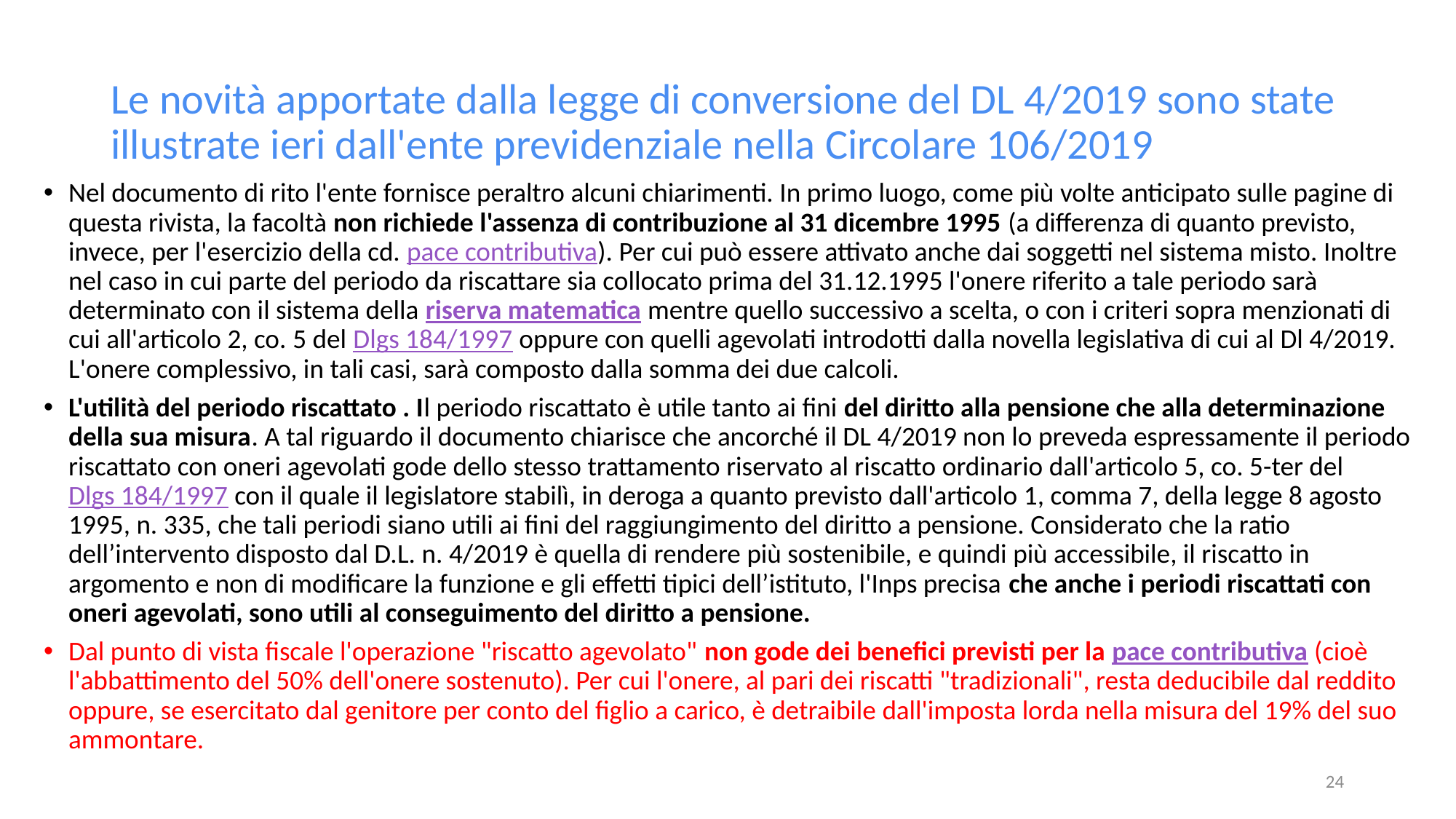

# Le novità apportate dalla legge di conversione del DL 4/2019 sono state illustrate ieri dall'ente previdenziale nella Circolare 106/2019
Nel documento di rito l'ente fornisce peraltro alcuni chiarimenti. In primo luogo, come più volte anticipato sulle pagine di questa rivista, la facoltà non richiede l'assenza di contribuzione al 31 dicembre 1995 (a differenza di quanto previsto, invece, per l'esercizio della cd. pace contributiva). Per cui può essere attivato anche dai soggetti nel sistema misto. Inoltre nel caso in cui parte del periodo da riscattare sia collocato prima del 31.12.1995 l'onere riferito a tale periodo sarà determinato con il sistema della riserva matematica mentre quello successivo a scelta, o con i criteri sopra menzionati di cui all'articolo 2, co. 5 del Dlgs 184/1997 oppure con quelli agevolati introdotti dalla novella legislativa di cui al Dl 4/2019. L'onere complessivo, in tali casi, sarà composto dalla somma dei due calcoli.
L'utilità del periodo riscattato . Il periodo riscattato è utile tanto ai fini del diritto alla pensione che alla determinazione della sua misura. A tal riguardo il documento chiarisce che ancorché il DL 4/2019 non lo preveda espressamente il periodo riscattato con oneri agevolati gode dello stesso trattamento riservato al riscatto ordinario dall'articolo 5, co. 5-ter del Dlgs 184/1997 con il quale il legislatore stabilì, in deroga a quanto previsto dall'articolo 1, comma 7, della legge 8 agosto 1995, n. 335, che tali periodi siano utili ai fini del raggiungimento del diritto a pensione. Considerato che la ratio dell’intervento disposto dal D.L. n. 4/2019 è quella di rendere più sostenibile, e quindi più accessibile, il riscatto in argomento e non di modificare la funzione e gli effetti tipici dell’istituto, l'Inps precisa che anche i periodi riscattati con oneri agevolati, sono utili al conseguimento del diritto a pensione.
Dal punto di vista fiscale l'operazione "riscatto agevolato" non gode dei benefici previsti per la pace contributiva (cioè l'abbattimento del 50% dell'onere sostenuto). Per cui l'onere, al pari dei riscatti "tradizionali", resta deducibile dal reddito oppure, se esercitato dal genitore per conto del figlio a carico, è detraibile dall'imposta lorda nella misura del 19% del suo ammontare.

24